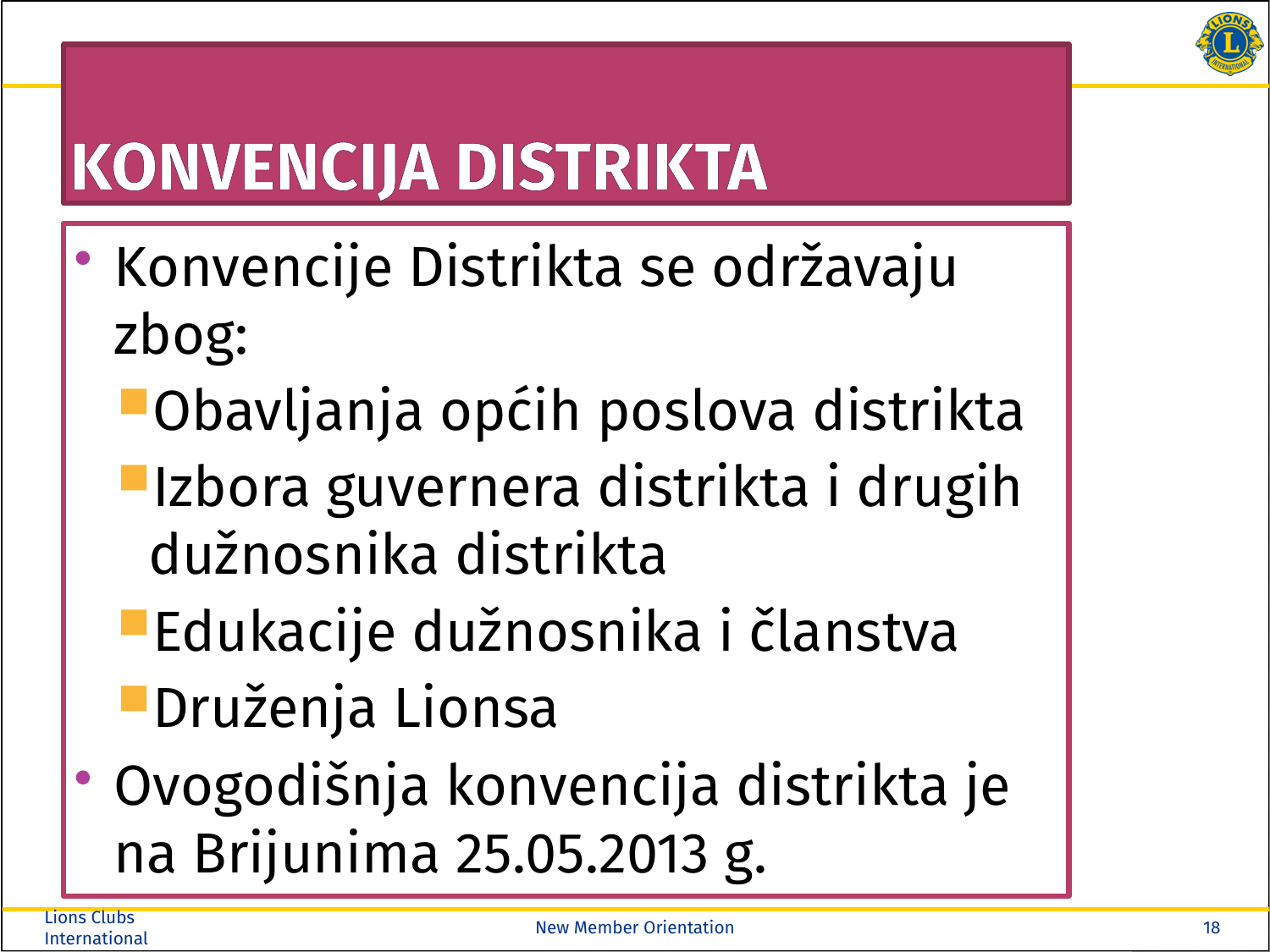

# Konvencija Distrikta
Konvencije Distrikta se održavaju zbog:
Obavljanja općih poslova distrikta
Izbora guvernera distrikta i drugih dužnosnika distrikta
Edukacije dužnosnika i članstva
Druženja Lionsa
Ovogodišnja konvencija distrikta je na Brijunima 25.05.2013 g.